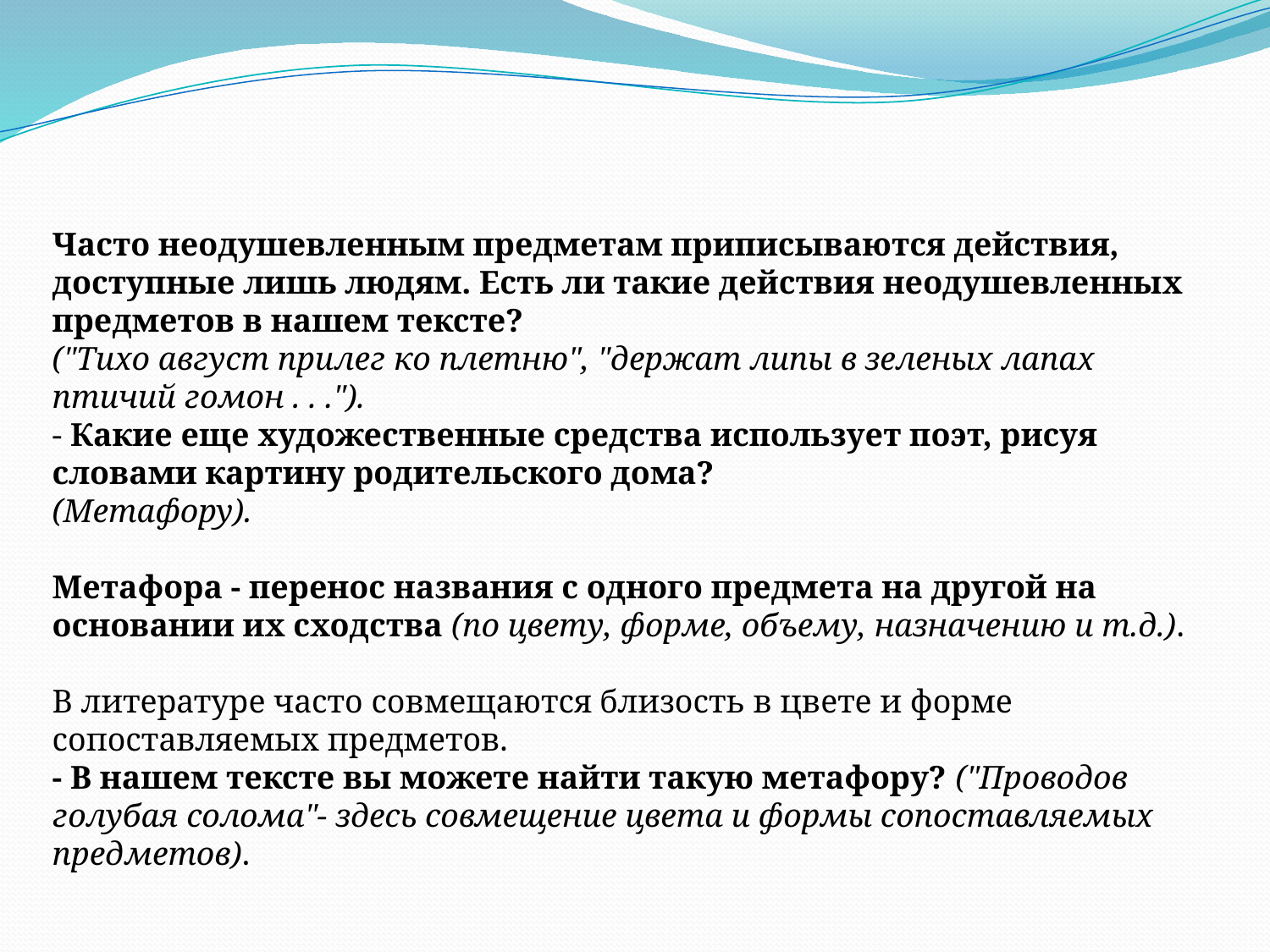

#
Часто неодушевленным предметам приписываются действия, доступные лишь людям. Есть ли такие действия неодушевленных предметов в нашем тексте?
("Тихо август прилег ко плетню", "держат липы в зеленых лапах птичий гомон . . .").
- Какие еще художественные средства использует поэт, рисуя словами картину родительского дома?
(Метафору).

Метафора - перенос названия с одного предмета на другой на основании их сходства (по цвету, форме, объему, назначению и т.д.).

В литературе часто совмещаются близость в цвете и форме сопоставляемых предметов.
- В нашем тексте вы можете найти такую метафору? ("Проводов голубая солома"- здесь совмещение цвета и формы сопоставляемых предметов).